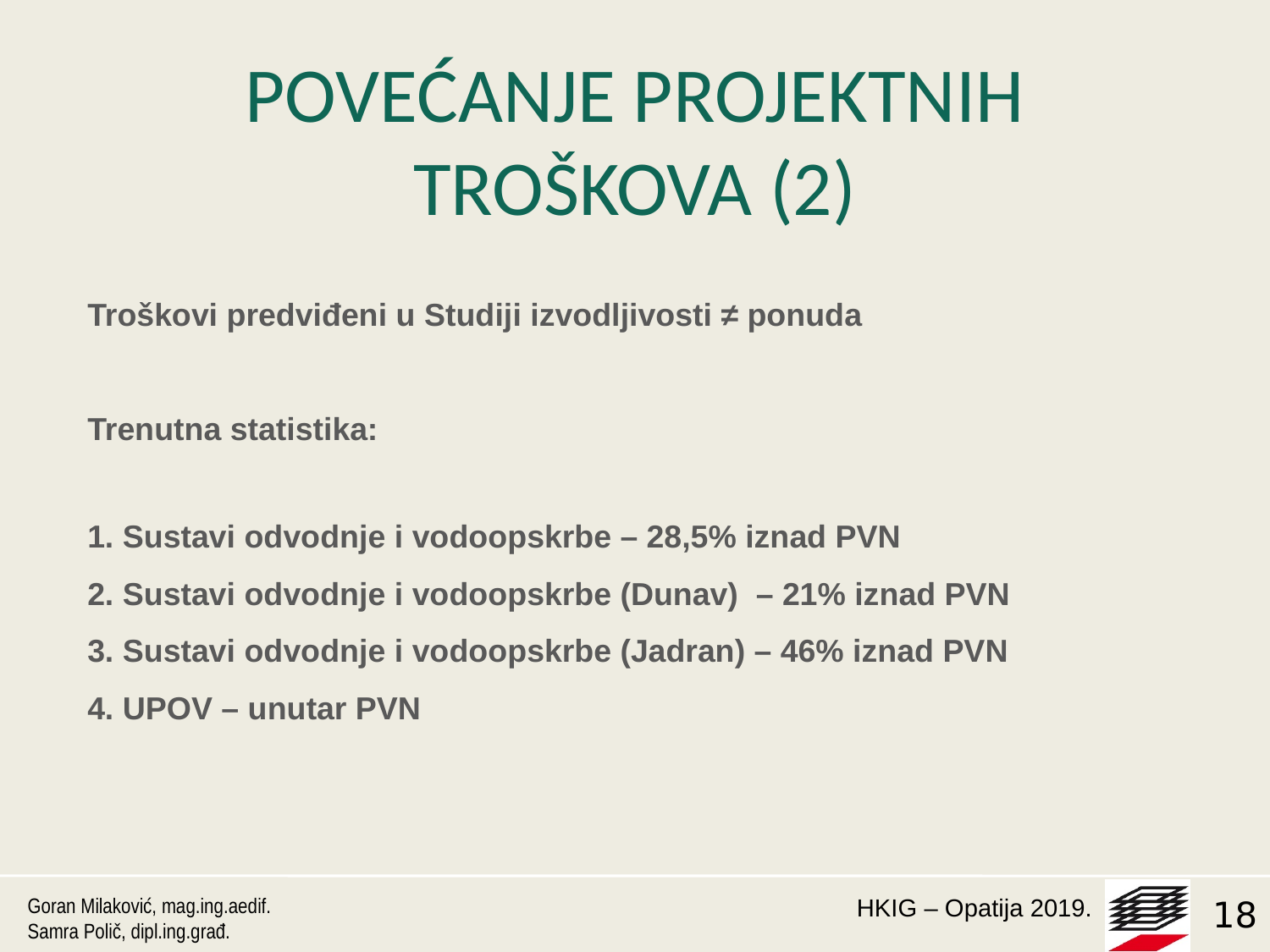

# POVEĆANJE PROJEKTNIH TROŠKOVA (2)

Troškovi predviđeni u Studiji izvodljivosti ≠ ponuda

Trenutna statistika:

1. Sustavi odvodnje i vodoopskrbe – 28,5% iznad PVN
2. Sustavi odvodnje i vodoopskrbe (Dunav)  – 21% iznad PVN
3. Sustavi odvodnje i vodoopskrbe (Jadran) – 46% iznad PVN
4. UPOV – unutar PVN
Goran Milaković, mag.ing.aedif.
Samra Polič, dipl.ing.građ.
18